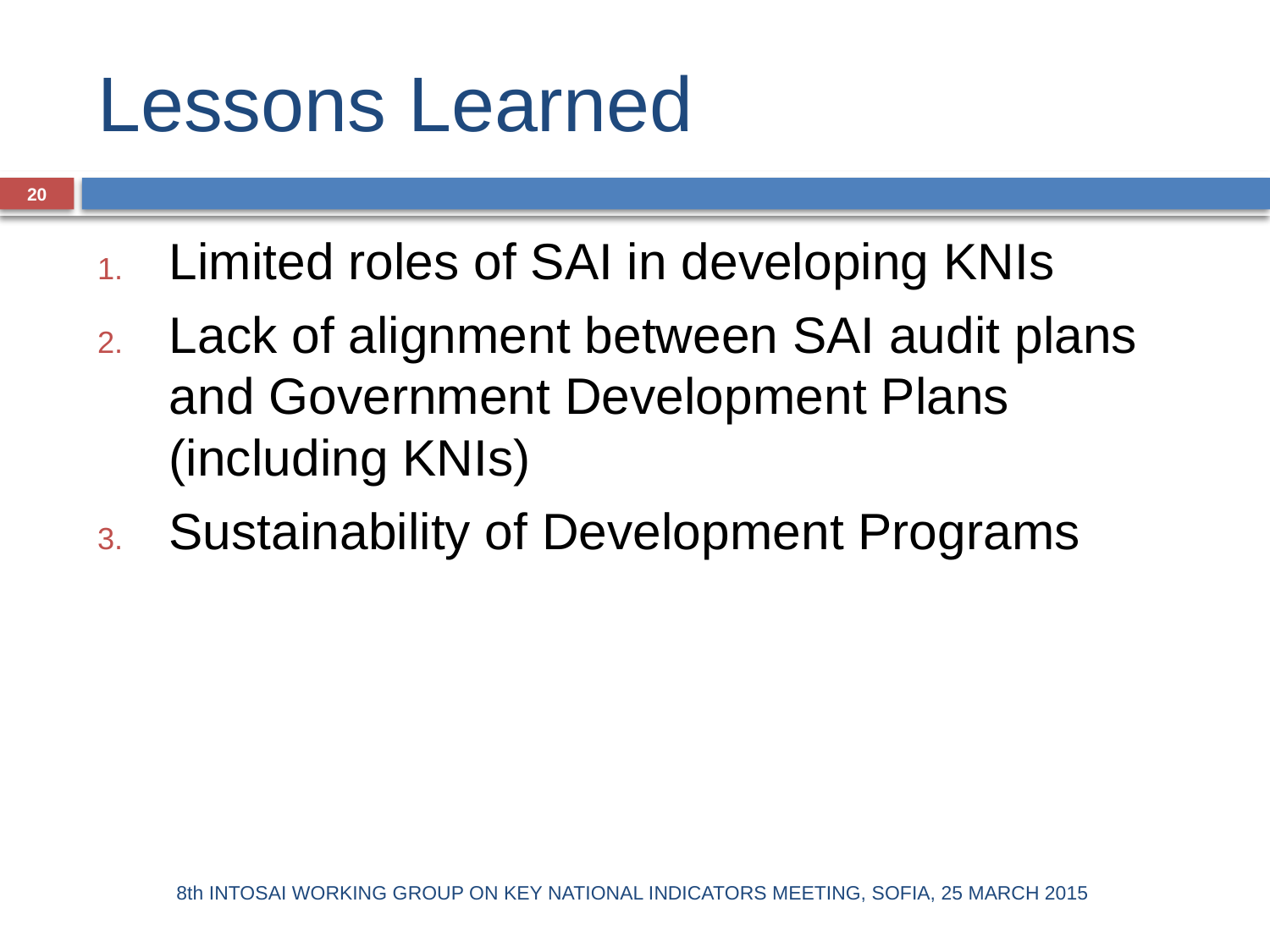

# Lessons Learned
20
Limited roles of SAI in developing KNIs
Lack of alignment between SAI audit plans and Government Development Plans (including KNIs)
Sustainability of Development Programs
8th INTOSAI WORKING GROUP ON KEY NATIONAL INDICATORS MEETING, SOFIA, 25 MARCH 2015